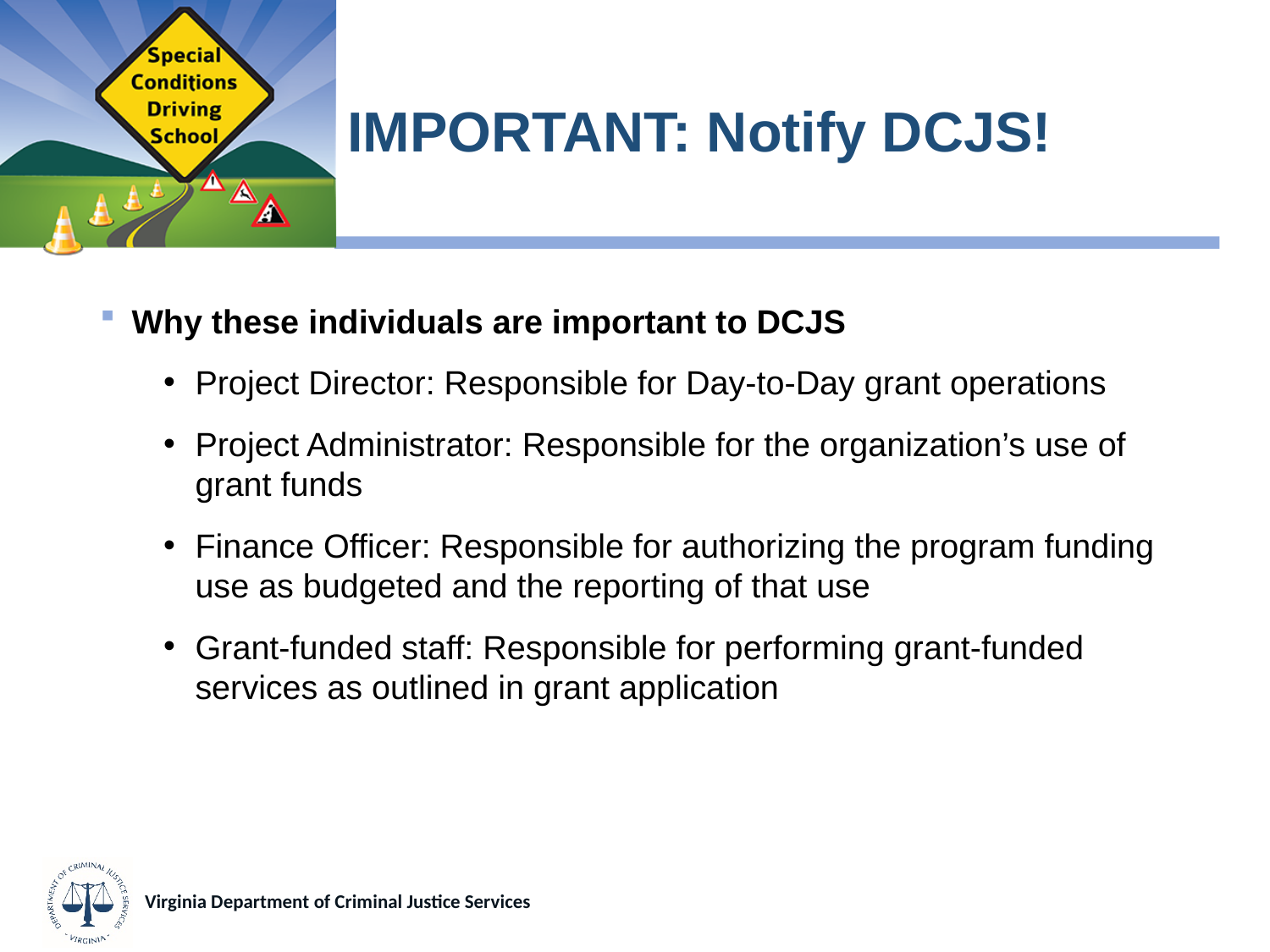

# IMPORTANT: Notify DCJS!
Why these individuals are important to DCJS
Project Director: Responsible for Day-to-Day grant operations
Project Administrator: Responsible for the organization’s use of grant funds
Finance Officer: Responsible for authorizing the program funding use as budgeted and the reporting of that use
Grant-funded staff: Responsible for performing grant-funded services as outlined in grant application

Virginia Department of Criminal Justice Services